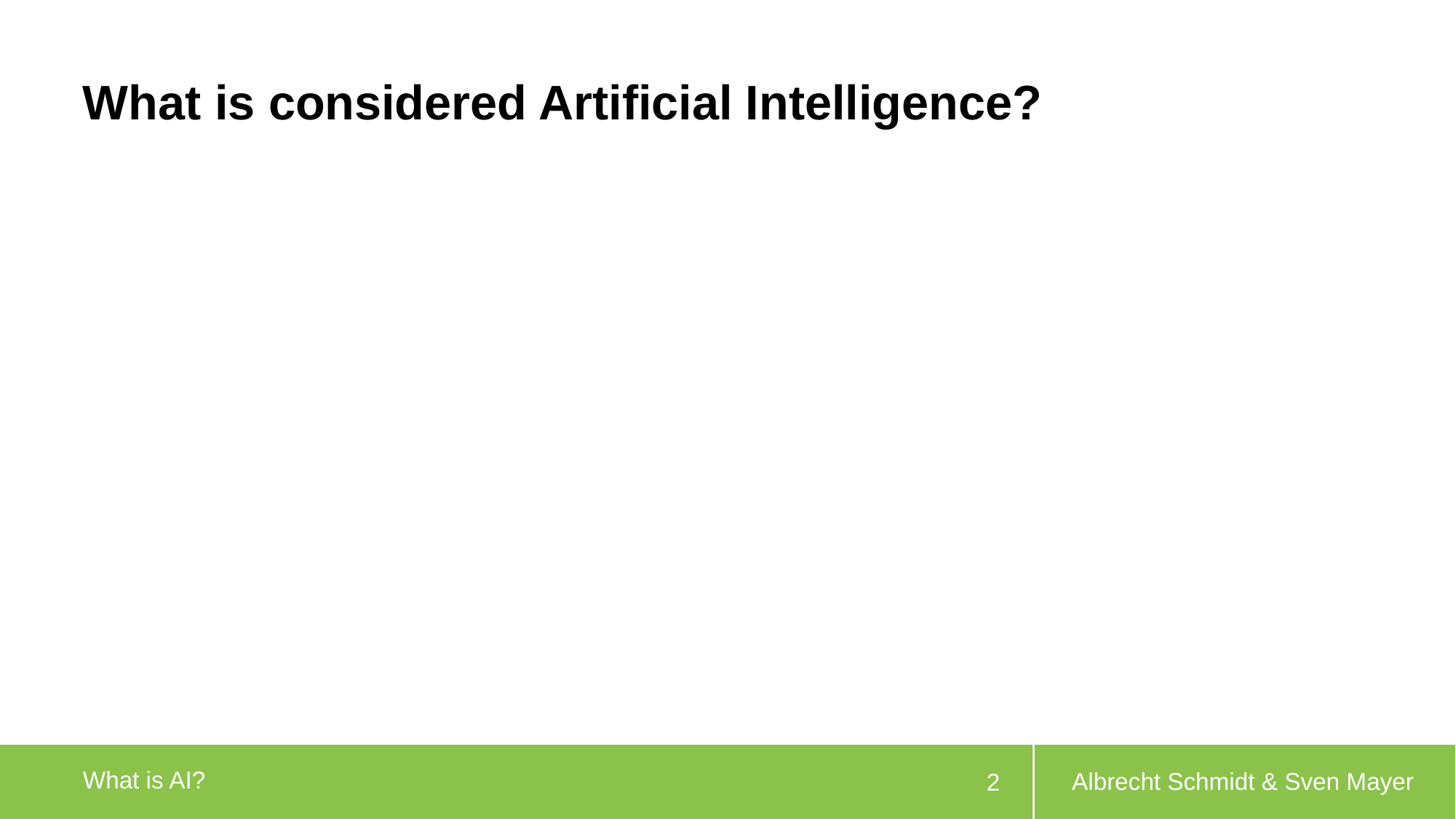

# What is considered Artificial Intelligence?

Albrecht Schmidt & Sven Mayer
What is AI?
2